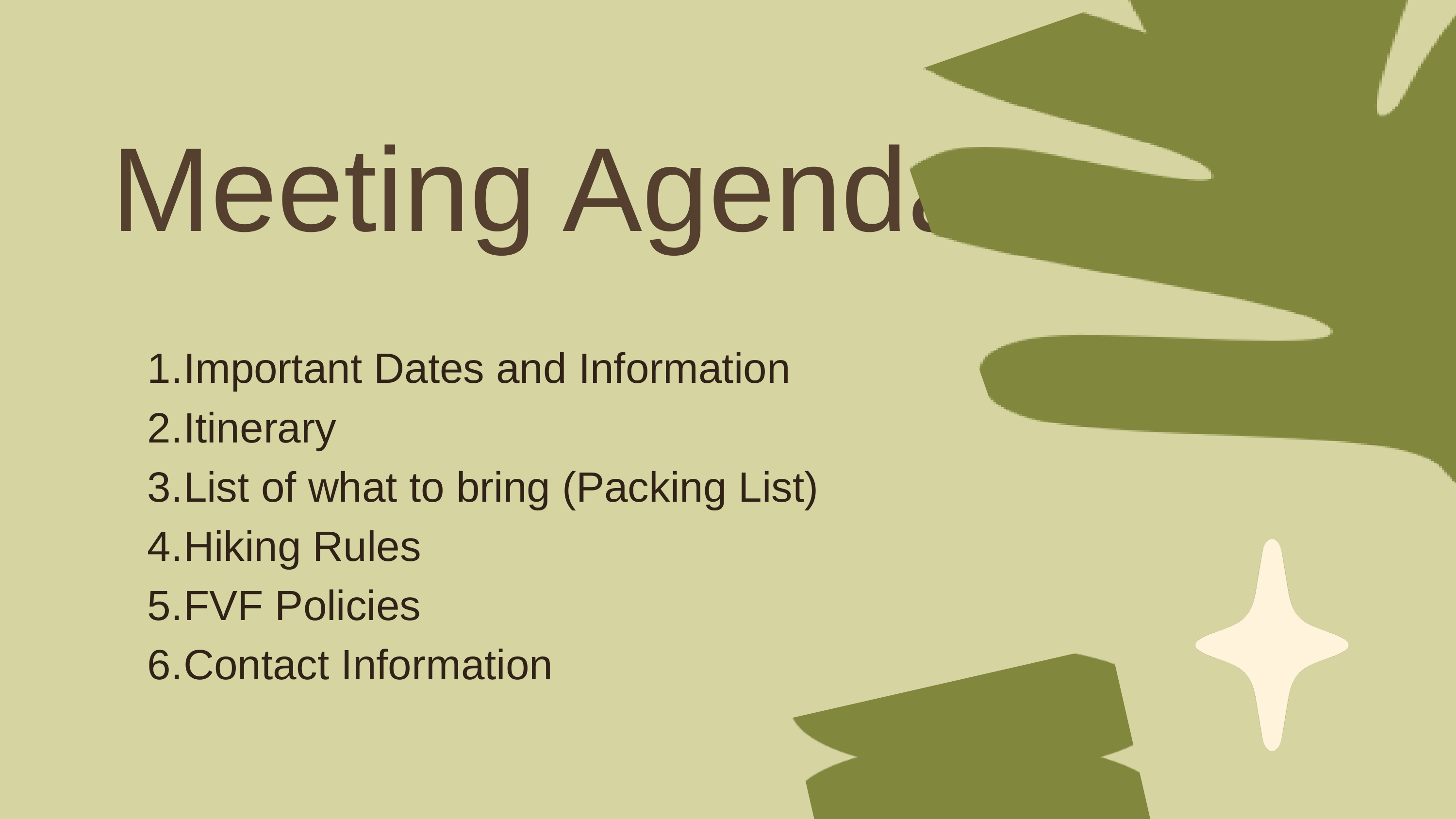

Meeting Agenda
Important Dates and Information
Itinerary
List of what to bring (Packing List)
Hiking Rules
FVF Policies
Contact Information